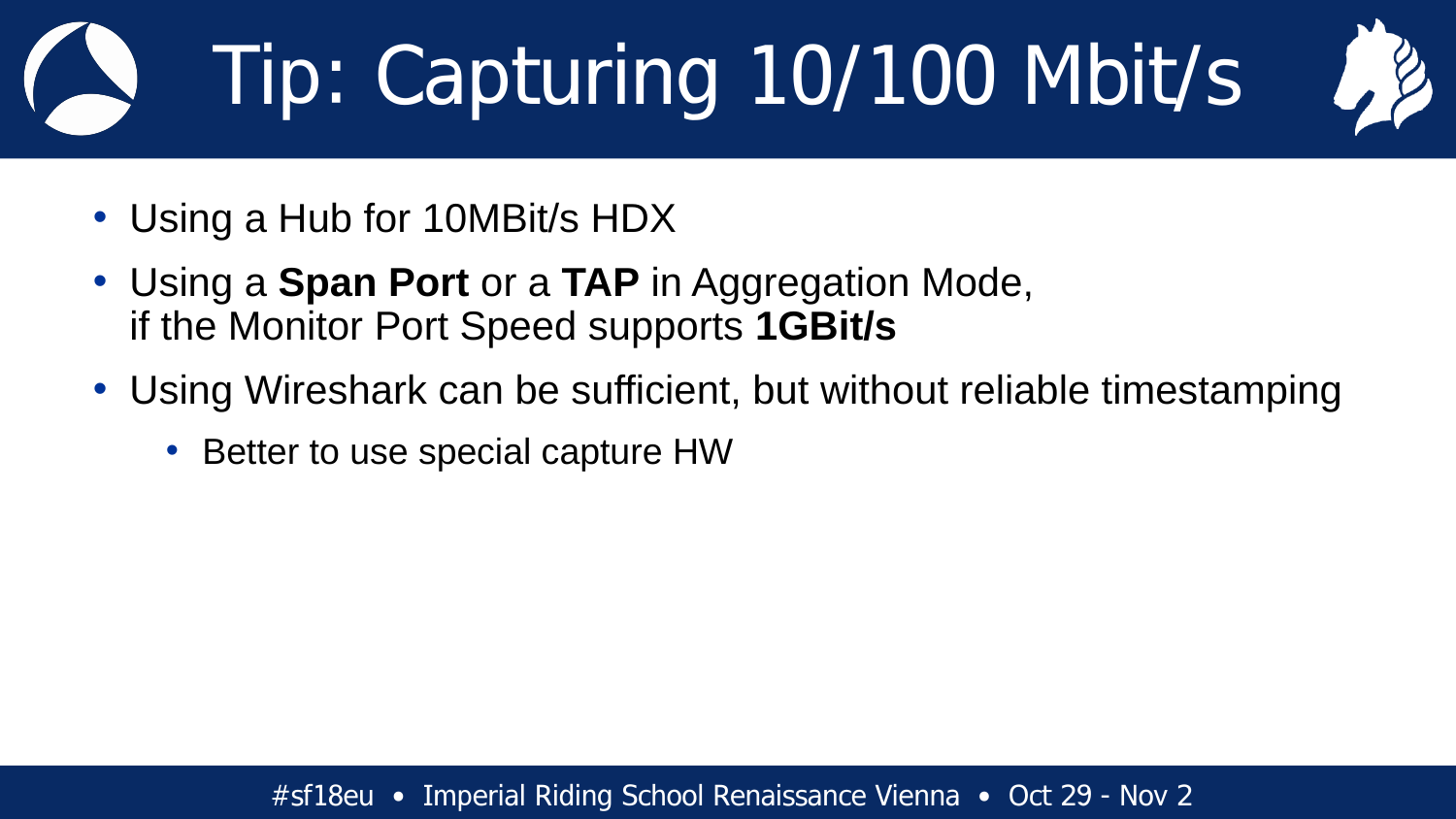

# Tip: Capturing 10/100 Mbit/s
Using a Hub for 10MBit/s HDX
Using a Span Port or a TAP in Aggregation Mode,
if the Monitor Port Speed supports 1GBit/s
Using Wireshark can be sufficient, but without reliable timestamping
Better to use special capture HW